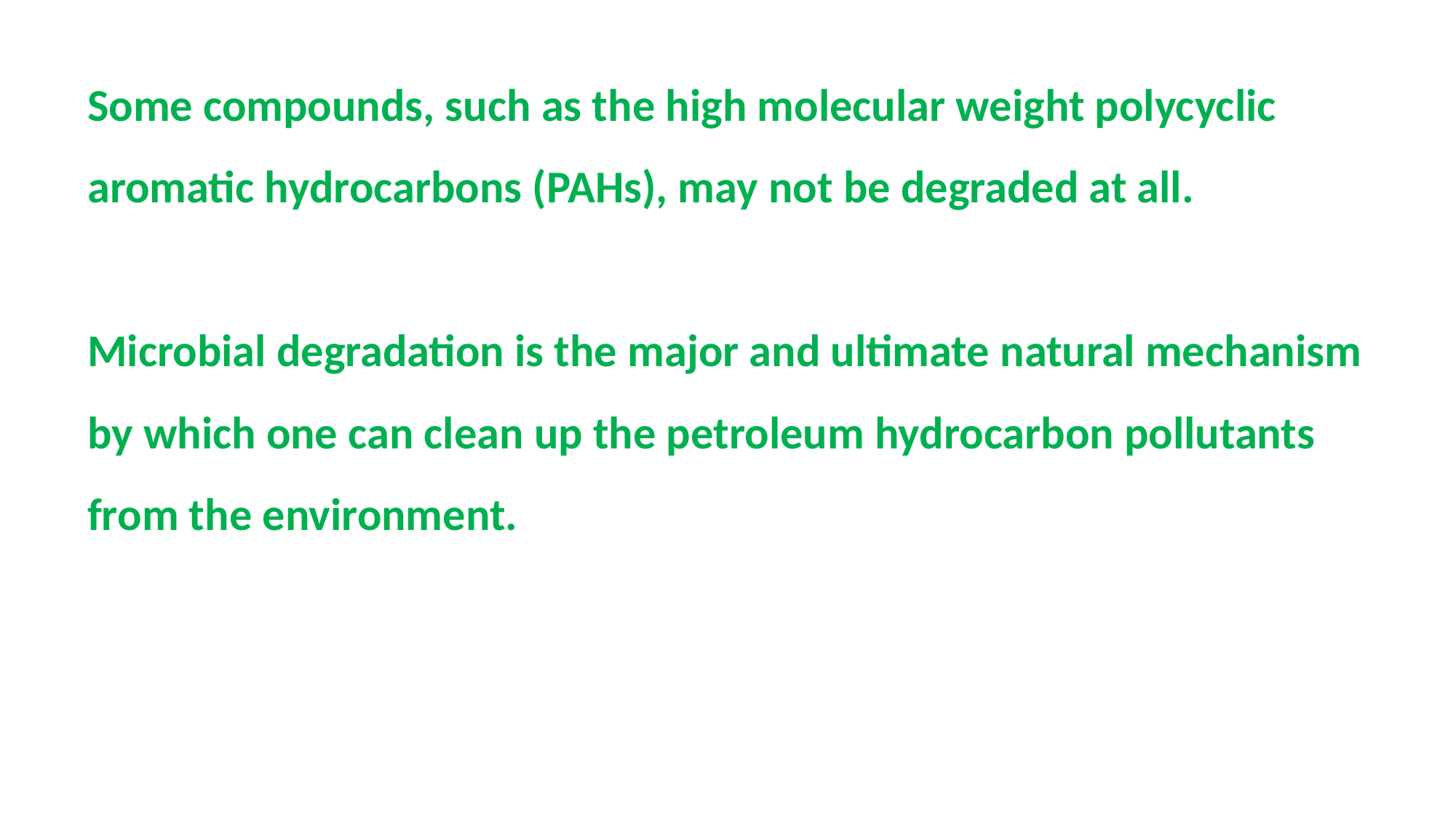

Some compounds, such as the high molecular weight polycyclic aromatic hydrocarbons (PAHs), may not be degraded at all.

Microbial degradation is the major and ultimate natural mechanism by which one can clean up the petroleum hydrocarbon pollutants from the environment.